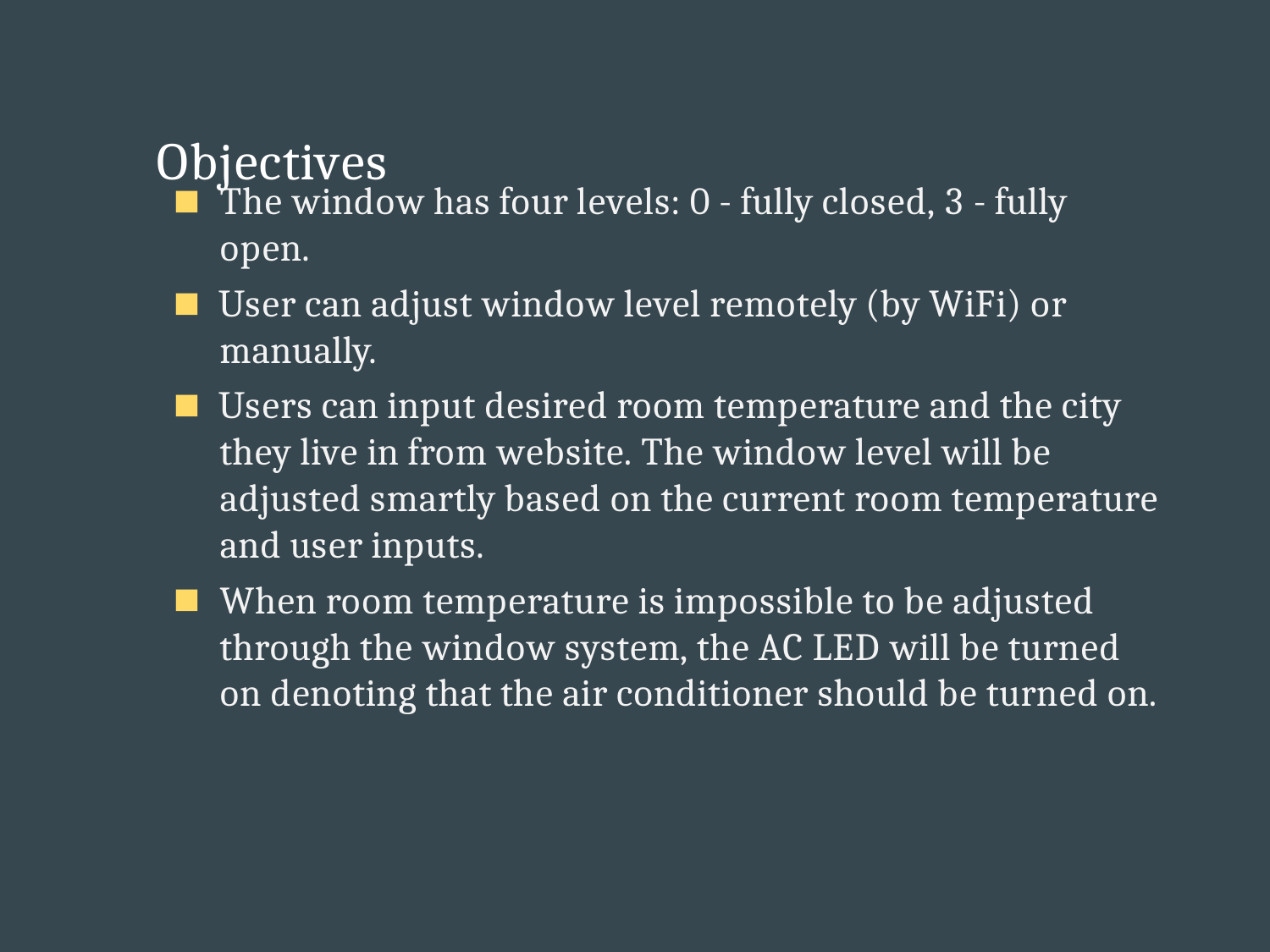

Objectives

The window has four levels: 0 - fully closed, 3 - fully open.
User can adjust window level remotely (by WiFi) or manually.
Users can input desired room temperature and the city they live in from website. The window level will be adjusted smartly based on the current room temperature and user inputs.
When room temperature is impossible to be adjusted through the window system, the AC LED will be turned on denoting that the air conditioner should be turned on.